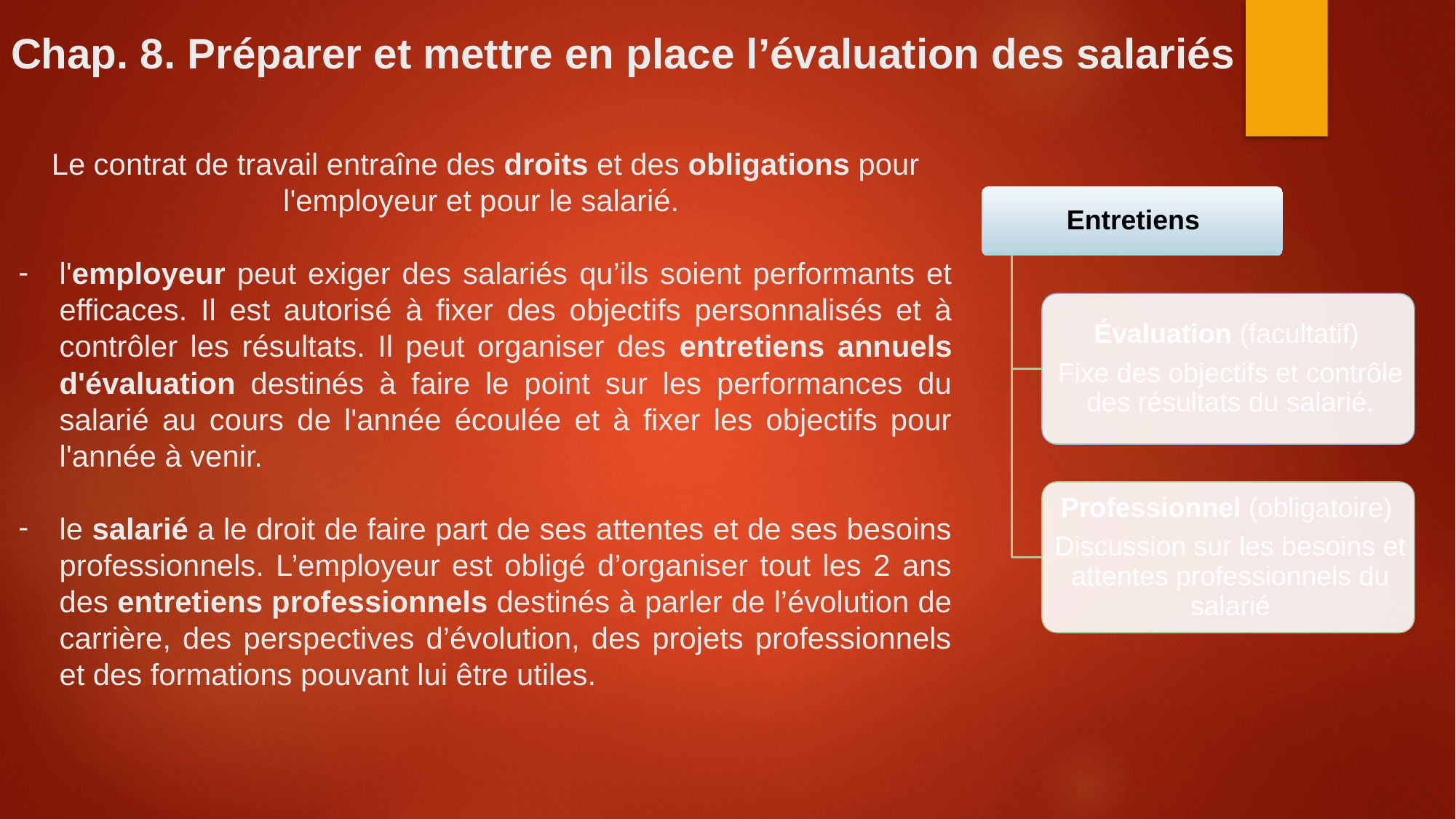

# Chap. 8. Préparer et mettre en place l’évaluation des salariés
Le contrat de travail entraîne des droits et des obligations pour l'employeur et pour le salarié.
l'employeur peut exiger des salariés qu’ils soient performants et efficaces. Il est autorisé à fixer des objectifs personnalisés et à contrôler les résultats. Il peut organiser des entretiens annuels d'évaluation destinés à faire le point sur les performances du salarié au cours de l'année écoulée et à fixer les objectifs pour l'année à venir.
le salarié a le droit de faire part de ses attentes et de ses besoins professionnels. L’employeur est obligé d’organiser tout les 2 ans des entretiens professionnels destinés à parler de l’évolution de carrière, des perspectives d’évolution, des projets professionnels et des formations pouvant lui être utiles.
Entretiens
Évaluation (facultatif)
Fixe des objectifs et contrôle des résultats du salarié.
Professionnel (obligatoire)
Discussion sur les besoins et attentes professionnels du salarié